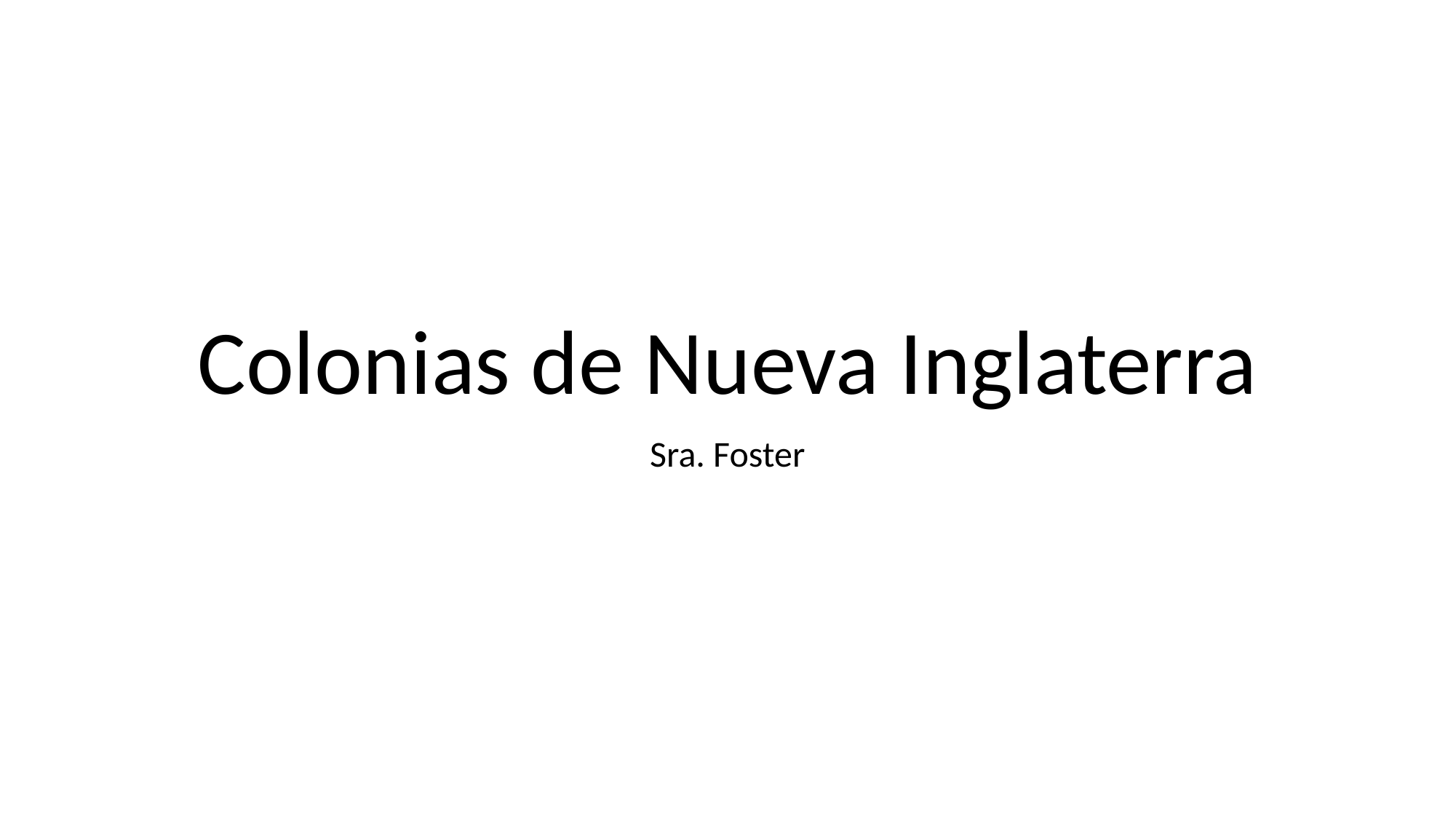

# Colonias de Nueva Inglaterra
Sra. Foster